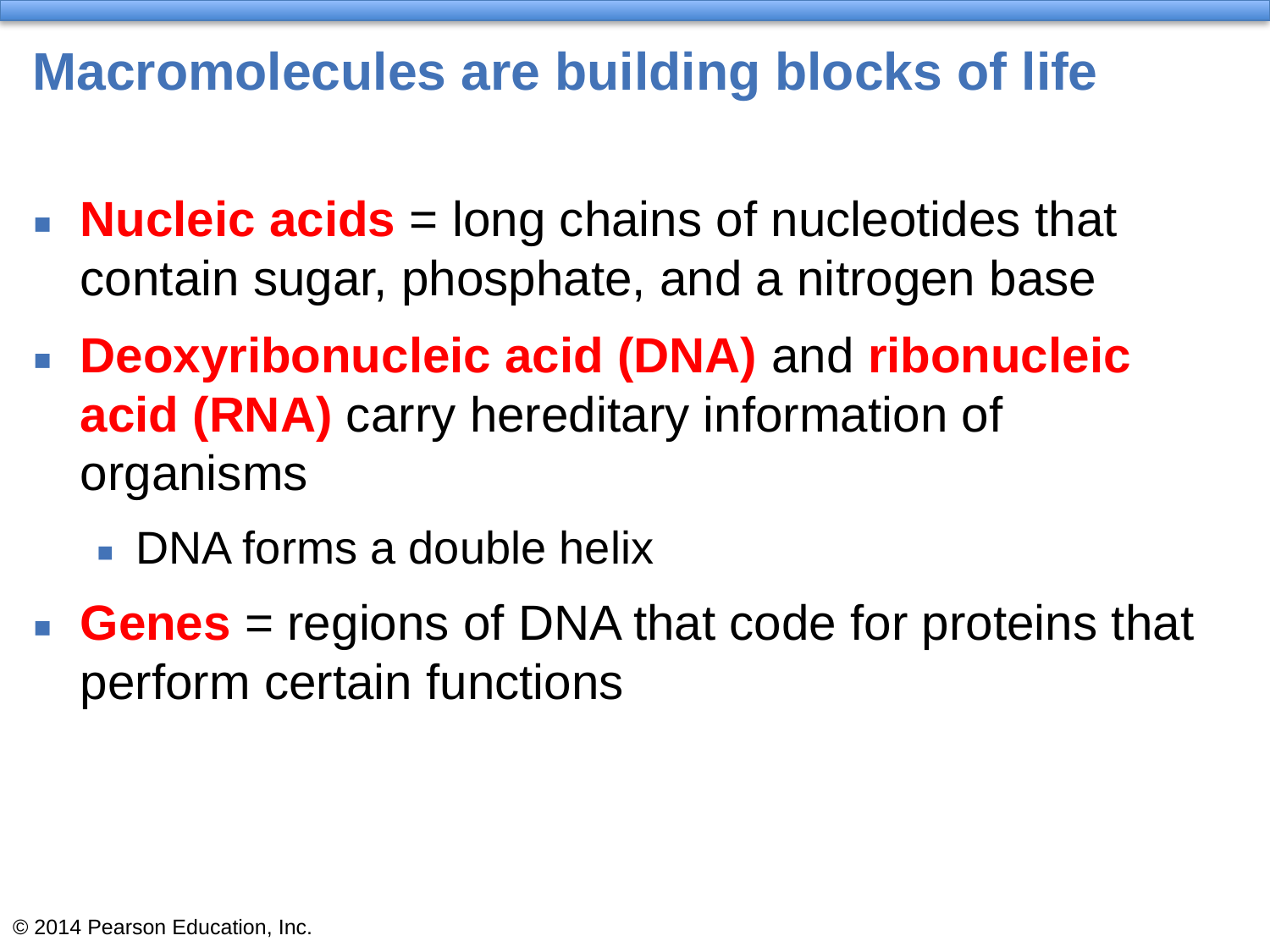

# Macromolecules are building blocks of life
Nucleic acids = long chains of nucleotides that
contain sugar, phosphate, and a nitrogen base
Deoxyribonucleic acid (DNA) and ribonucleic acid (RNA) carry hereditary information of organisms
DNA forms a double helix
Genes = regions of DNA that code for proteins that
perform certain functions
© 2014 Pearson Education, Inc.